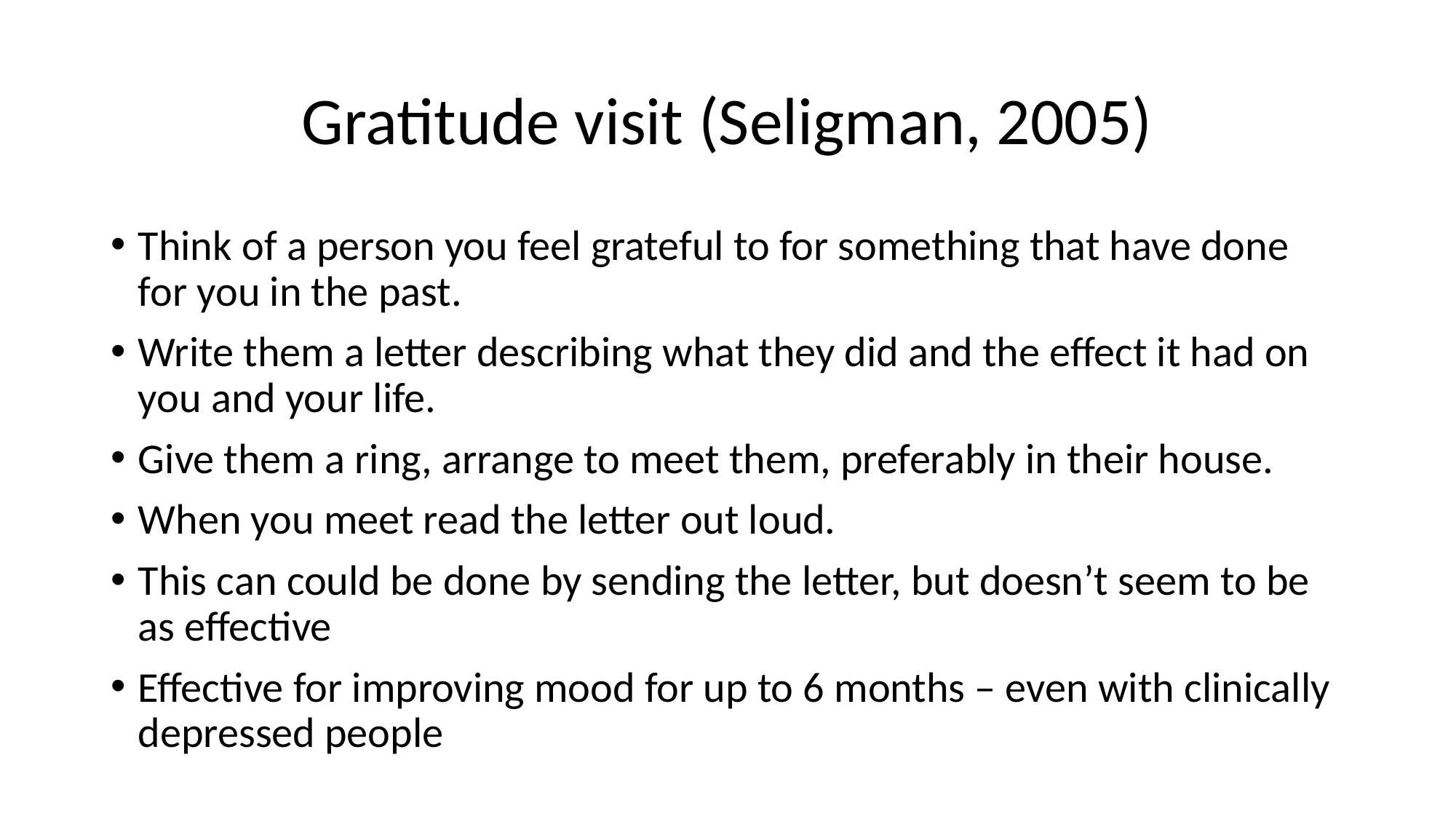

# Gratitude visit (Seligman, 2005)
Think of a person you feel grateful to for something that have done for you in the past.
Write them a letter describing what they did and the effect it had on you and your life.
Give them a ring, arrange to meet them, preferably in their house.
When you meet read the letter out loud.
This can could be done by sending the letter, but doesn’t seem to be as effective
Effective for improving mood for up to 6 months – even with clinically depressed people